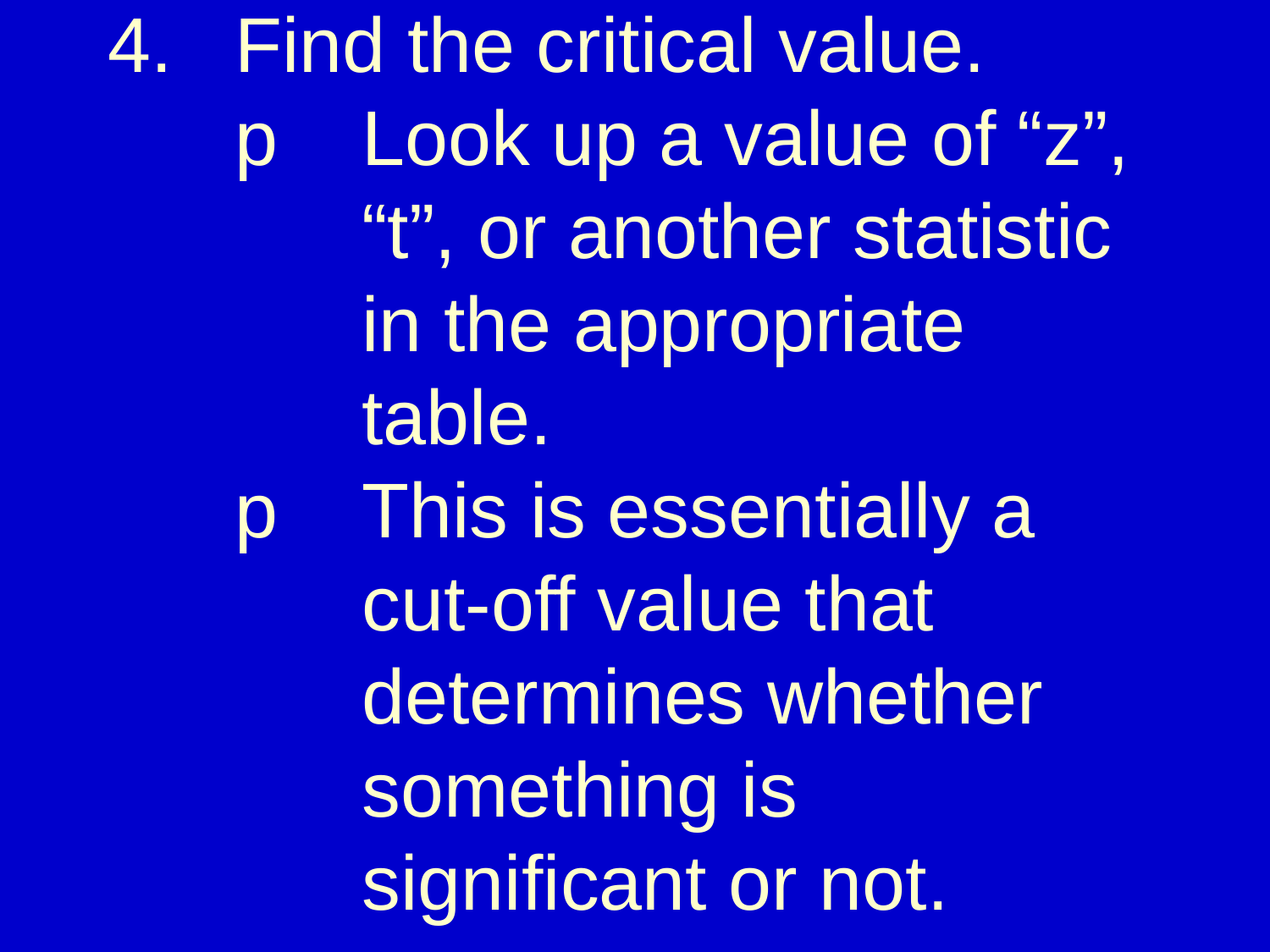

# 4.  	Find the critical value. p	Look up a value of “z”, “t”, or another statistic in the appropriate table. p	This is essentially a 			cut-off value that 				determines whether 			something is 					significant or not.